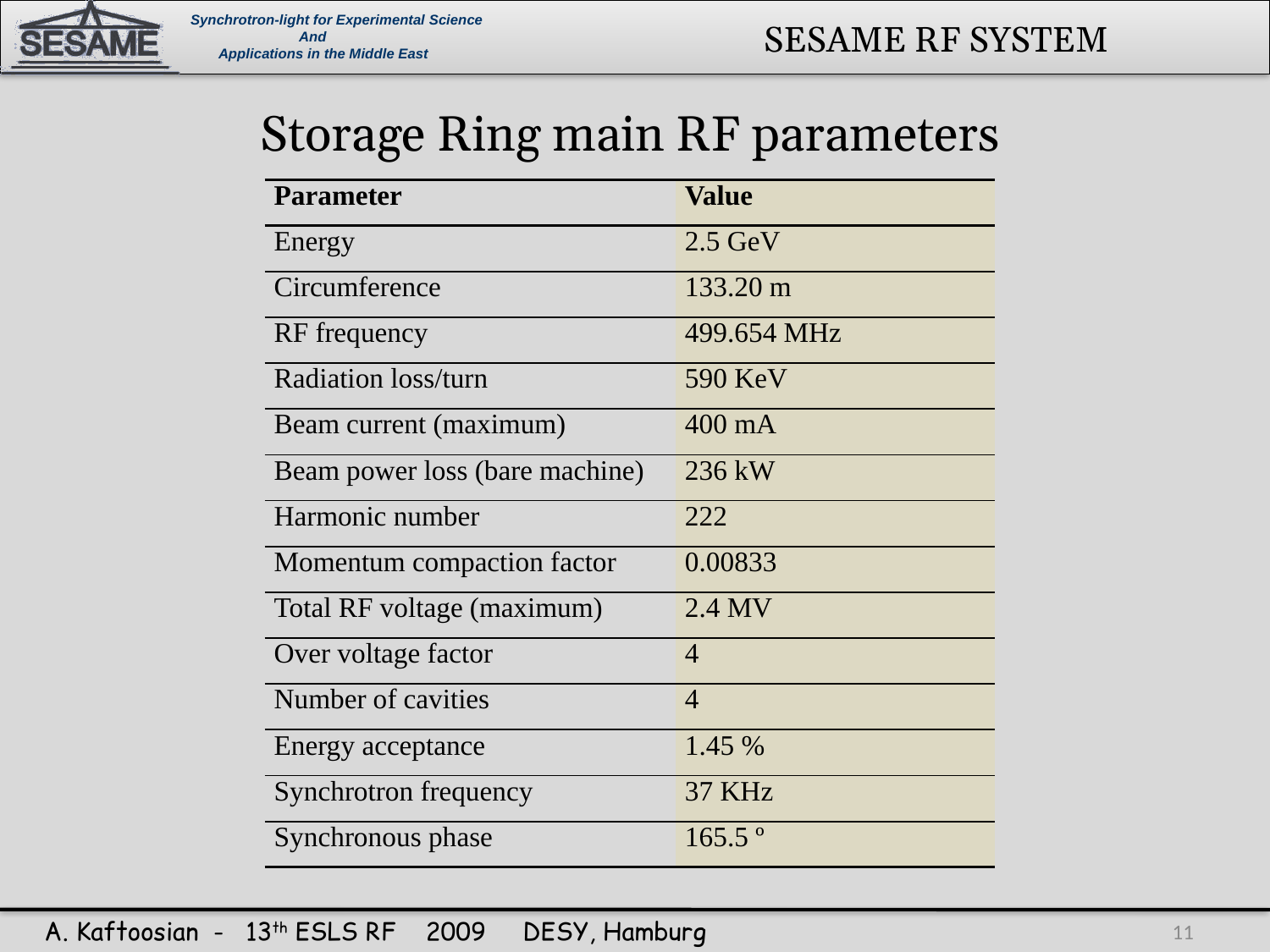

Storage Ring main RF parameters
| Parameter | Value |
| --- | --- |
| Energy | 2.5 GeV |
| Circumference | 133.20 m |
| RF frequency | 499.654 MHz |
| Radiation loss/turn | 590 KeV |
| Beam current (maximum) | 400 mA |
| Beam power loss (bare machine) | 236 kW |
| Harmonic number | 222 |
| Momentum compaction factor | 0.00833 |
| Total RF voltage (maximum) | 2.4 MV |
| Over voltage factor | 4 |
| Number of cavities | 4 |
| Energy acceptance | 1.45 % |
| Synchrotron frequency | 37 KHz |
| Synchronous phase | 165.5 º |
11